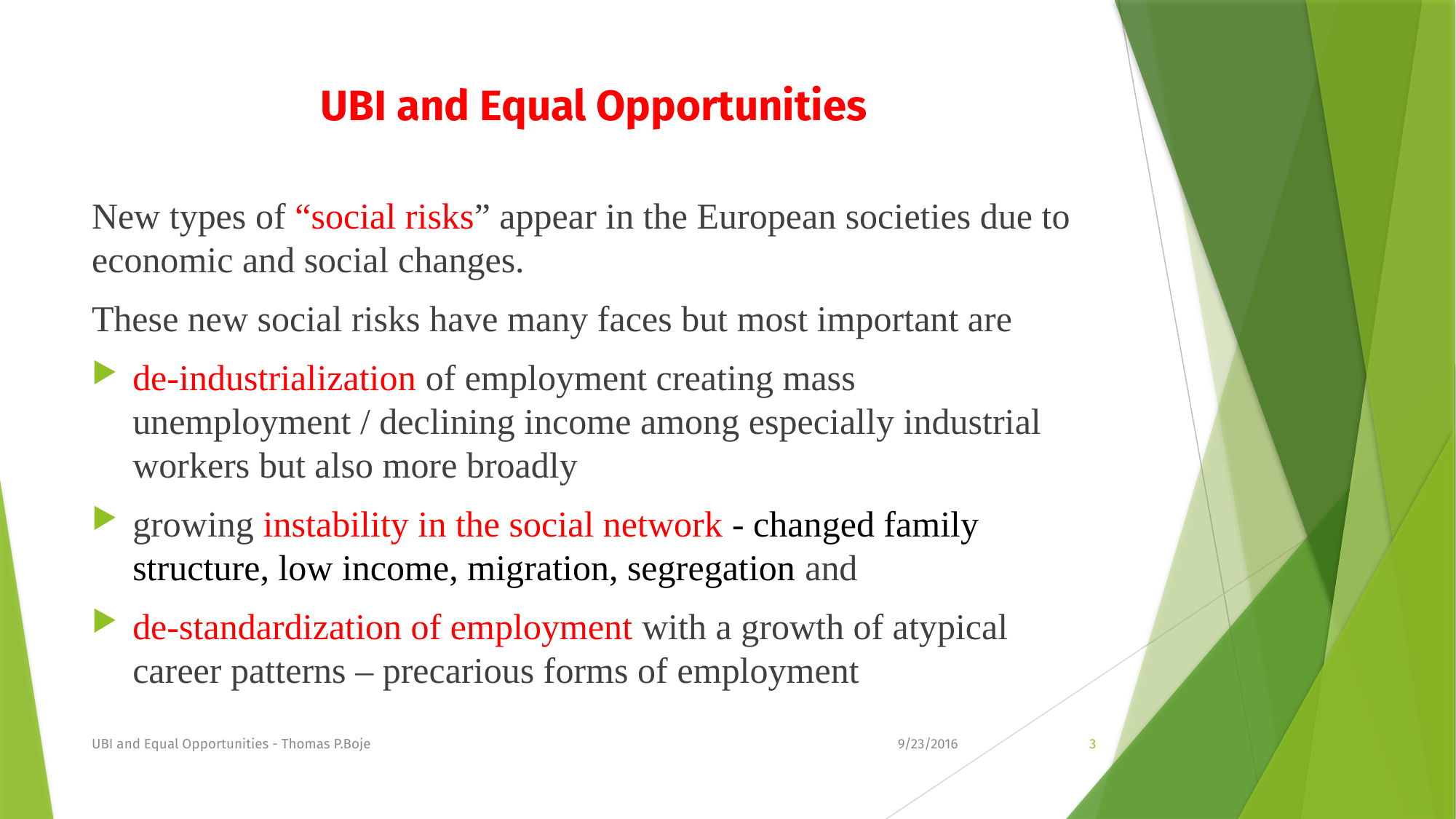

# UBI and Equal Opportunities
New types of “social risks” appear in the European societies due to economic and social changes.
These new social risks have many faces but most important are
de-industrialization of employment creating mass unemployment / declining income among especially industrial workers but also more broadly
growing instability in the social network - changed family structure, low income, migration, segregation and
de-standardization of employment with a growth of atypical career patterns – precarious forms of employment

UBI and Equal Opportunities - Thomas P.Boje
9/23/2016
3